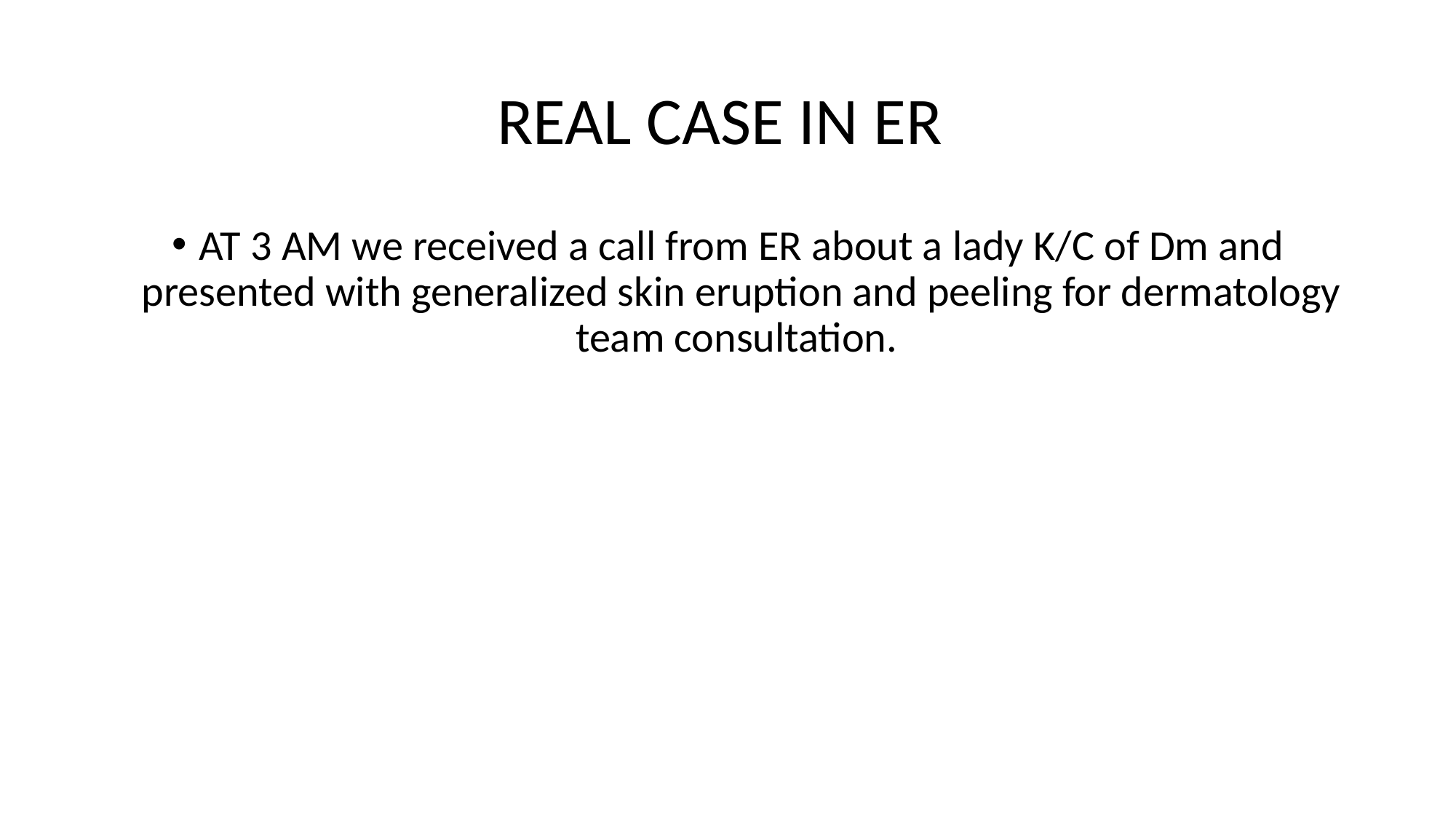

# REAL CASE IN ER
AT 3 AM we received a call from ER about a lady K/C of Dm and presented with generalized skin eruption and peeling for dermatology team consultation.